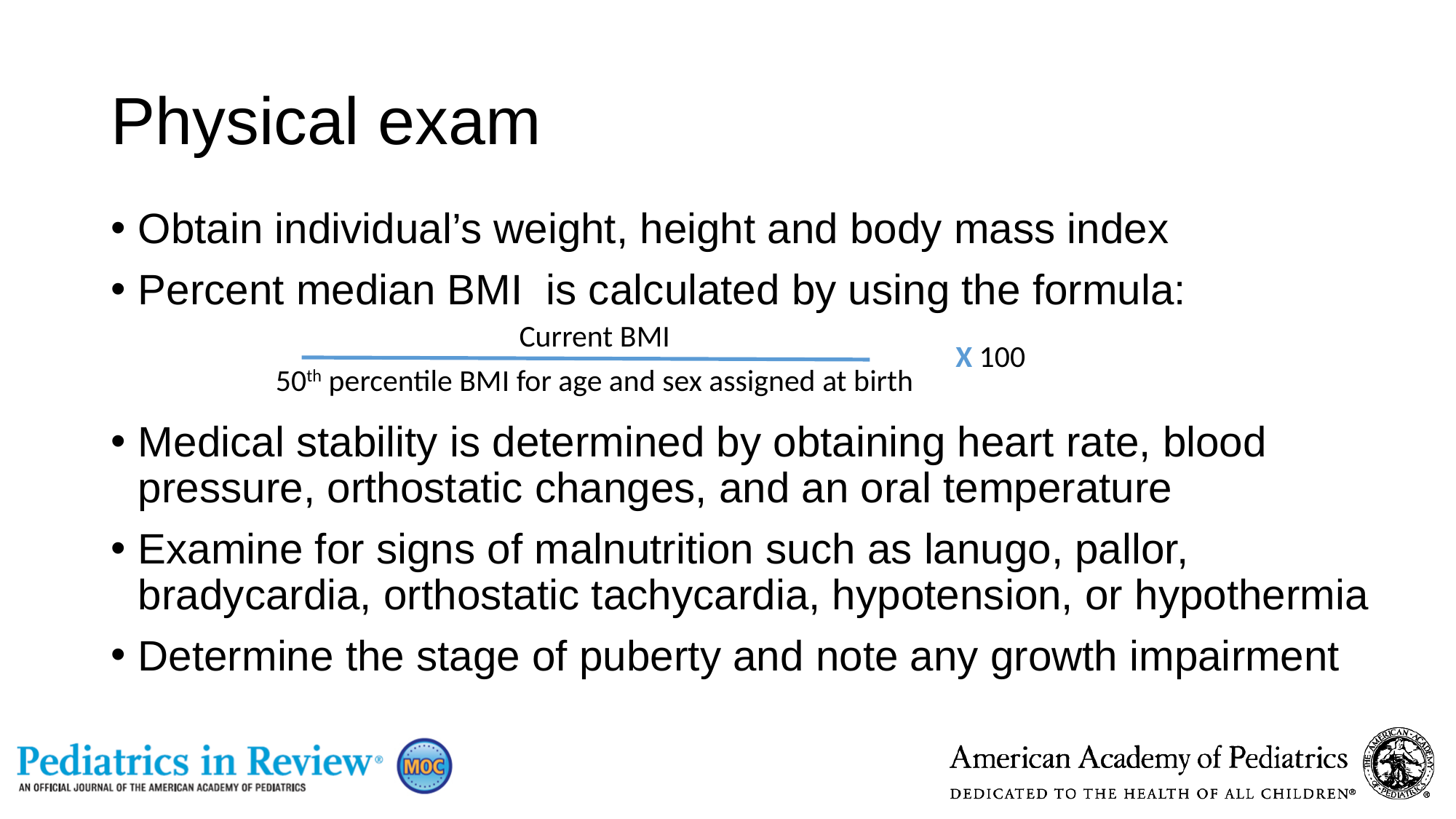

# Physical exam
Obtain individual’s weight, height and body mass index
Percent median BMI  is calculated by using the formula:

Medical stability is determined by obtaining heart rate, blood pressure, orthostatic changes, and an oral temperature
Examine for signs of malnutrition such as lanugo, pallor, bradycardia, orthostatic tachycardia, hypotension, or hypothermia
Determine the stage of puberty and note any growth impairment
Current BMI
X 100
50th percentile BMI for age and sex assigned at birth